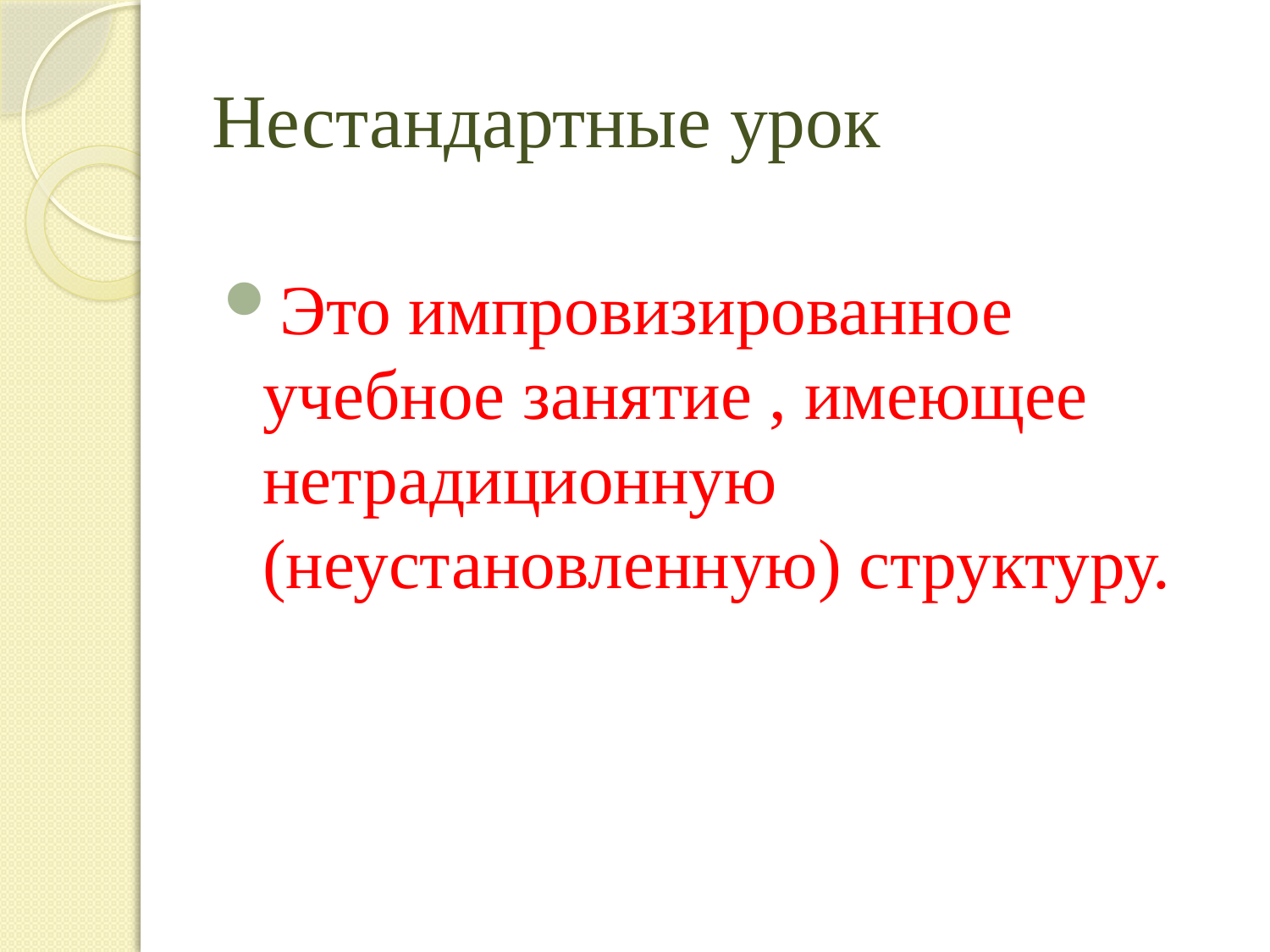

# Нестандартные урок
Это импровизированное учебное занятие , имеющее нетрадиционную (неустановленную) структуру.